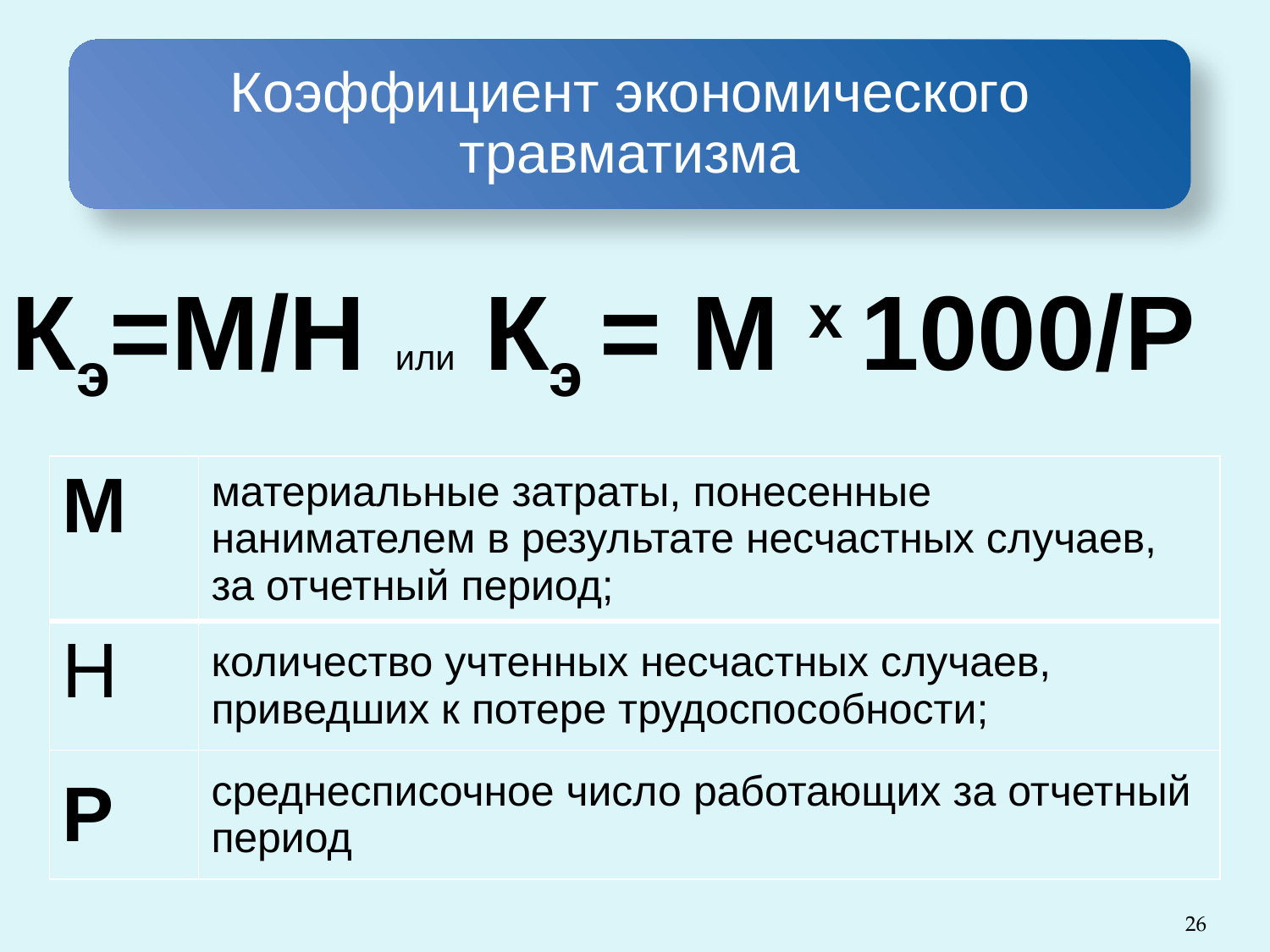

Коэффициент экономического травматизма
Кэ=М/Н или Кэ = M х 1000/P
| М | материальные затраты, понесенные нанимателем в результате несчастных случаев, за отчетный период; |
| --- | --- |
| Н | количество учтенных несчастных случаев, приведших к потере трудоспособности; |
| Р | среднесписочное число работающих за отчетный период |
26